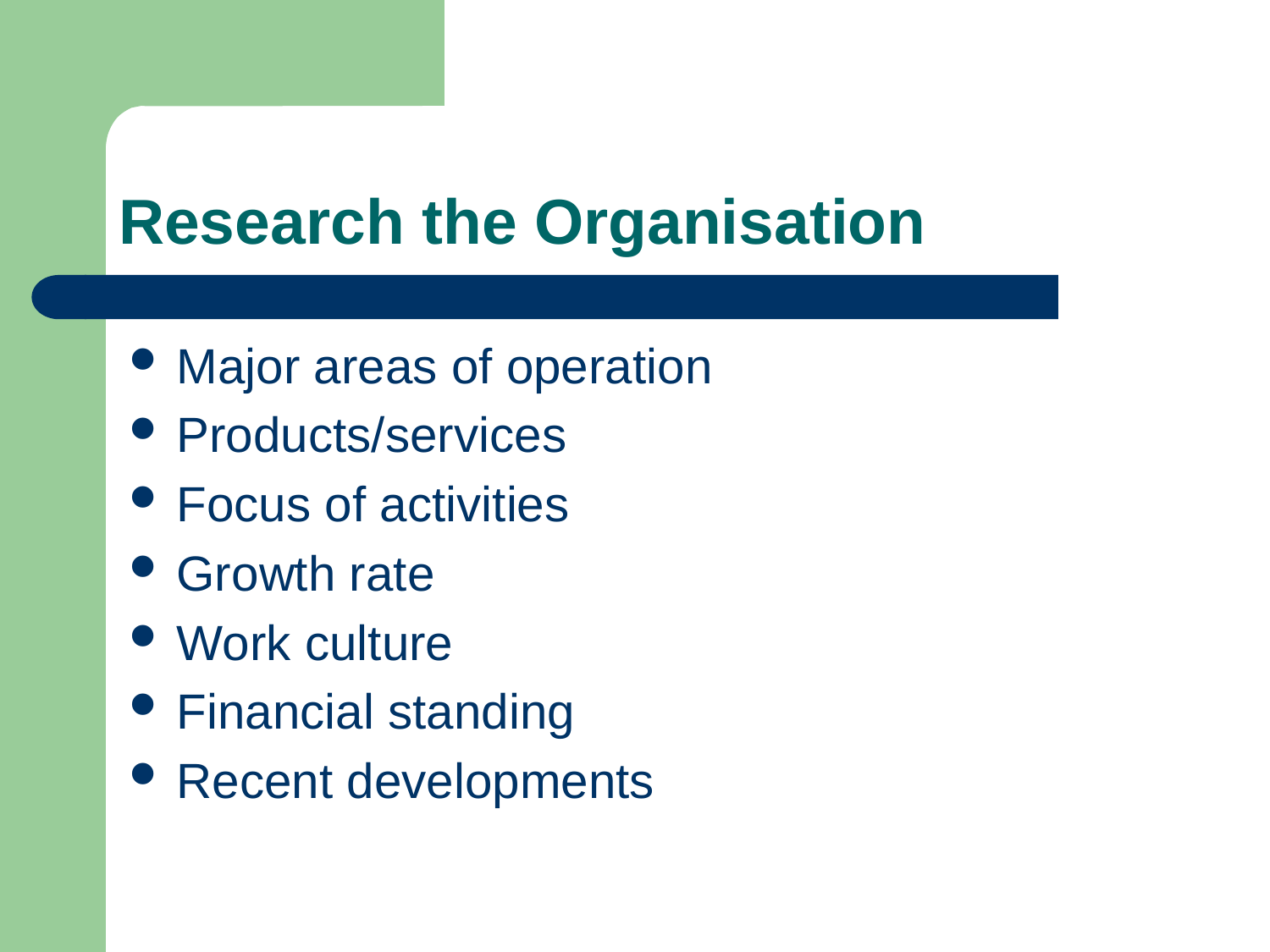

# Research the Organisation
Major areas of operation
Products/services
Focus of activities
Growth rate
Work culture
Financial standing
Recent developments